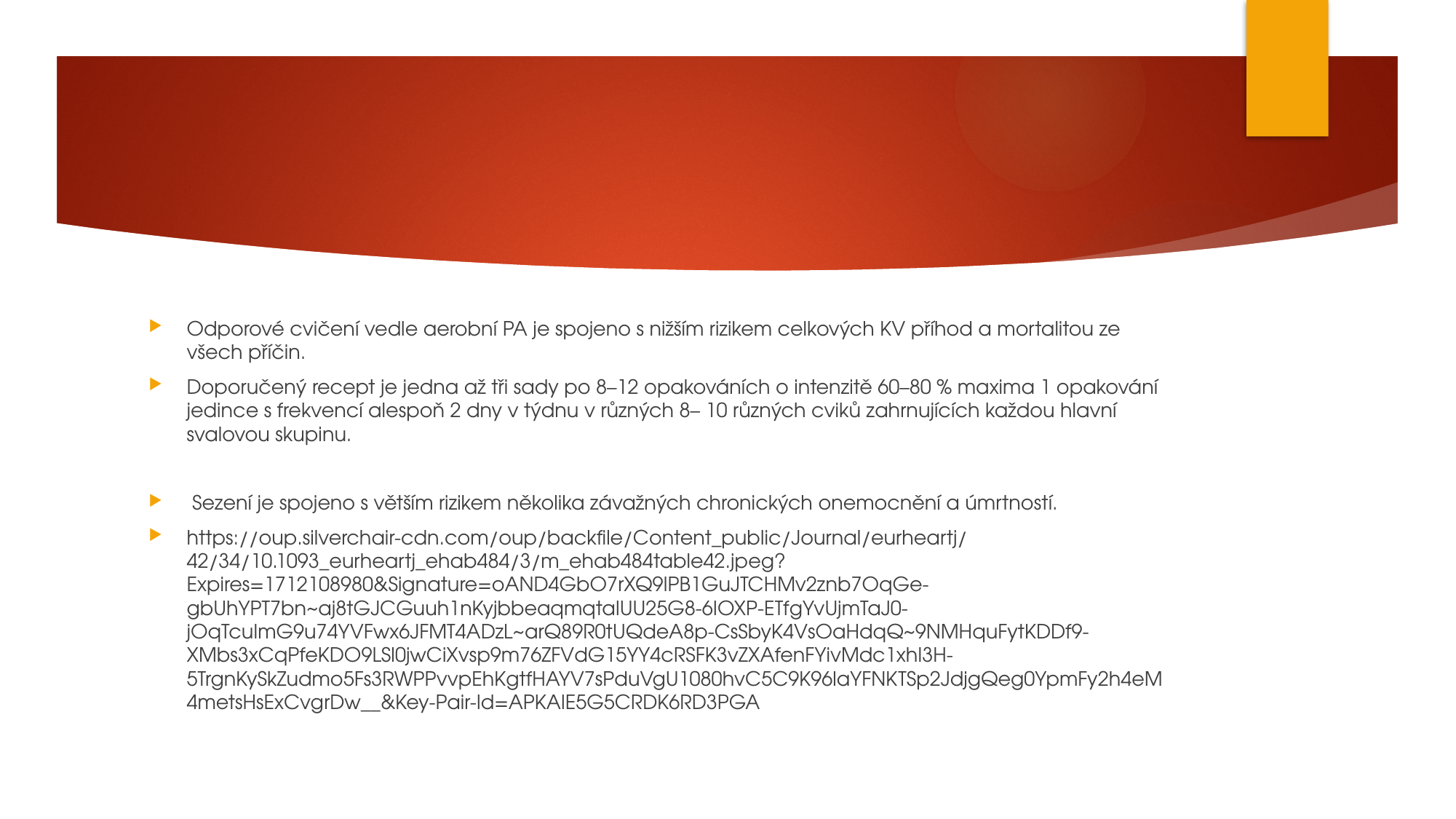

#
Odporové cvičení vedle aerobní PA je spojeno s nižším rizikem celkových KV příhod a mortalitou ze všech příčin.
Doporučený recept je jedna až tři sady po 8–12 opakováních o intenzitě 60–80 % maxima 1 opakování jedince s frekvencí alespoň 2 dny v týdnu v různých 8– 10 různých cviků zahrnujících každou hlavní svalovou skupinu.

 Sezení je spojeno s větším rizikem několika závažných chronických onemocnění a úmrtností.
https://oup.silverchair-cdn.com/oup/backfile/Content_public/Journal/eurheartj/42/34/10.1093_eurheartj_ehab484/3/m_ehab484table42.jpeg?Expires=1712108980&Signature=oAND4GbO7rXQ9IPB1GuJTCHMv2znb7OqGe-gbUhYPT7bn~aj8tGJCGuuh1nKyjbbeaqmqtaIUU25G8-6IOXP-ETfgYvUjmTaJ0-jOqTcuImG9u74YVFwx6JFMT4ADzL~arQ89R0tUQdeA8p-CsSbyK4VsOaHdqQ~9NMHquFytKDDf9-XMbs3xCqPfeKDO9LSl0jwCiXvsp9m76ZFVdG15YY4cRSFK3vZXAfenFYivMdc1xhI3H-5TrgnKySkZudmo5Fs3RWPPvvpEhKgtfHAYV7sPduVgU1080hvC5C9K96laYFNKTSp2JdjgQeg0YpmFy2h4eM4metsHsExCvgrDw__&Key-Pair-Id=APKAIE5G5CRDK6RD3PGA